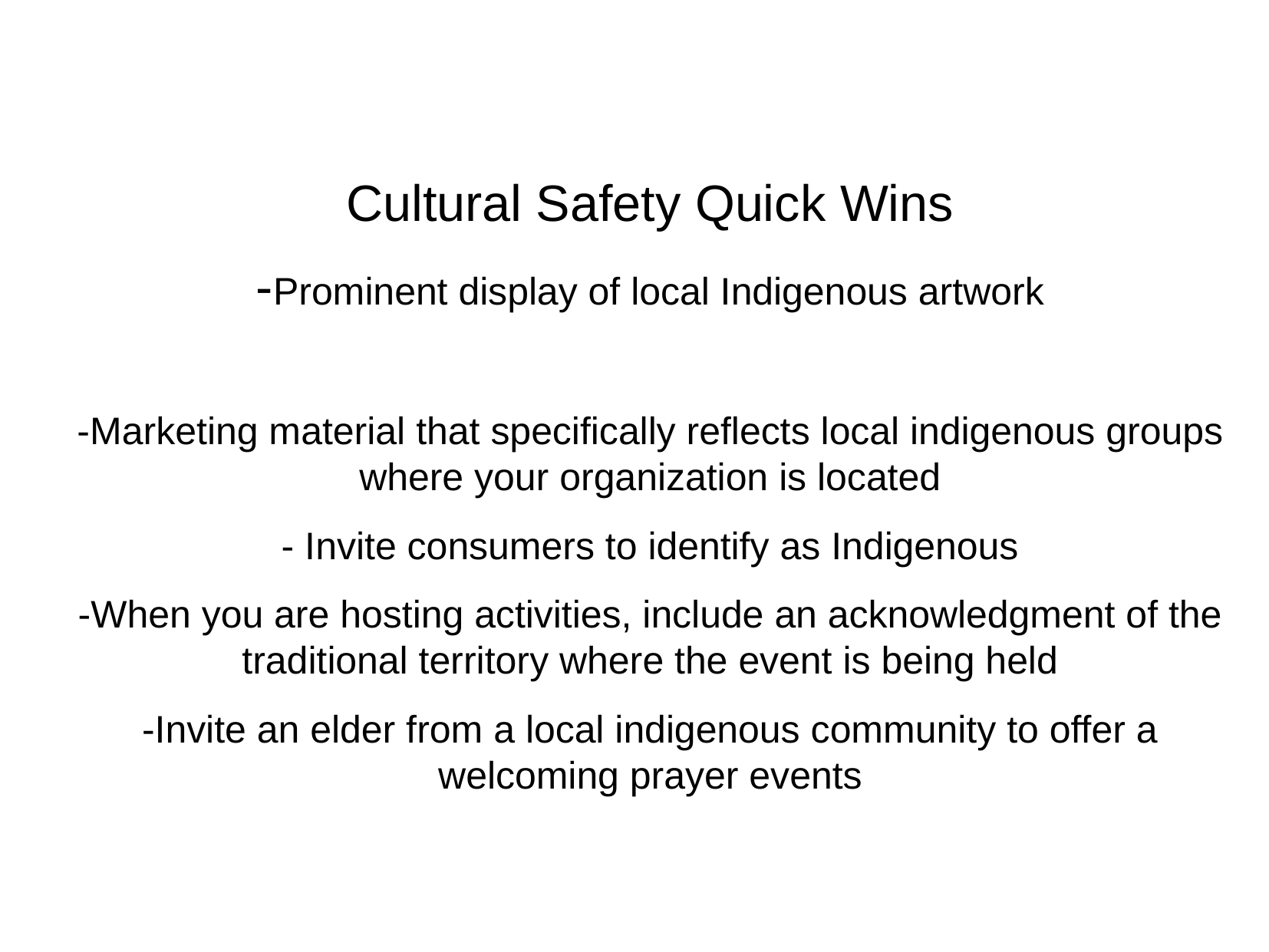

Cultural Safety Quick Wins
-Prominent display of local Indigenous artwork

-Marketing material that specifically reflects local indigenous groups where your organization is located
- Invite consumers to identify as Indigenous
-When you are hosting activities, include an acknowledgment of the traditional territory where the event is being held
-Invite an elder from a local indigenous community to offer a welcoming prayer events